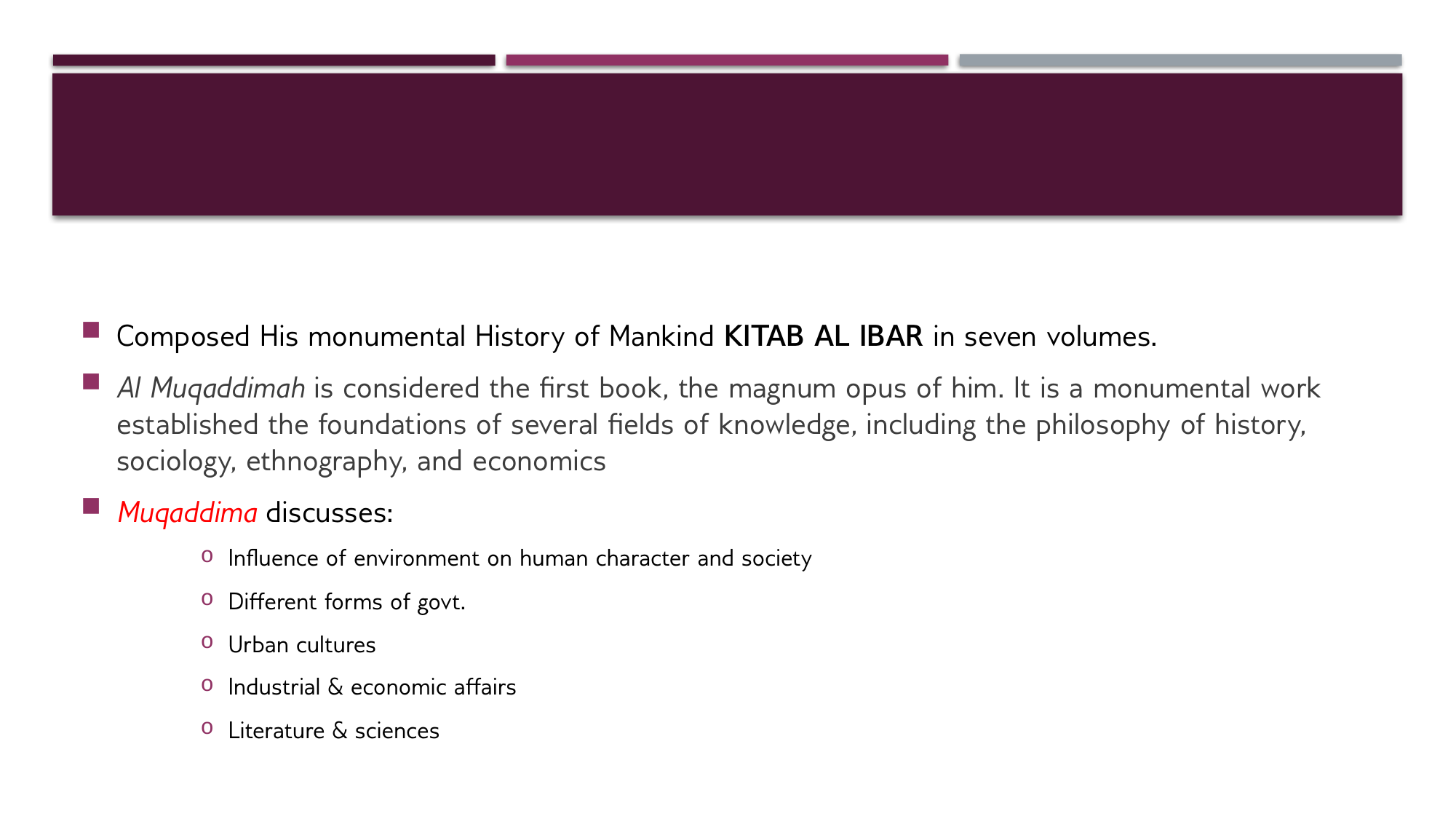

#
Composed His monumental History of Mankind KITAB AL IBAR in seven volumes.
Al Muqaddimah is considered the first book, the magnum opus of him. It is a monumental work established the foundations of several fields of knowledge, including the philosophy of history, sociology, ethnography, and economics
Muqaddima discusses:
Influence of environment on human character and society
Different forms of govt.
Urban cultures
Industrial & economic affairs
Literature & sciences